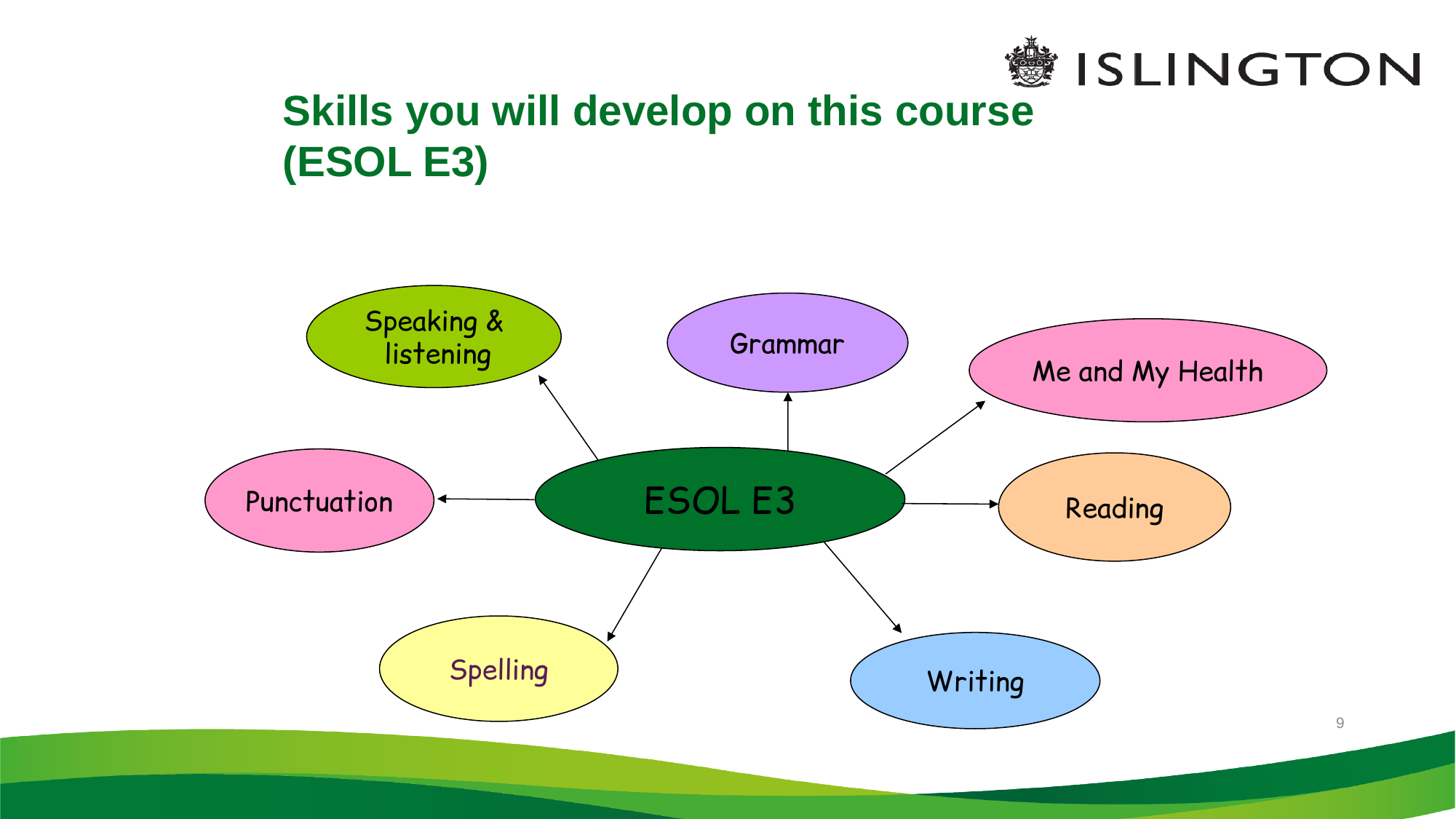

# Skills you will develop on this course (ESOL E3)
Speaking &
 listening
Grammar
Me and My Health

ESOL E3
Punctuation
Reading

Spelling
Writing
9